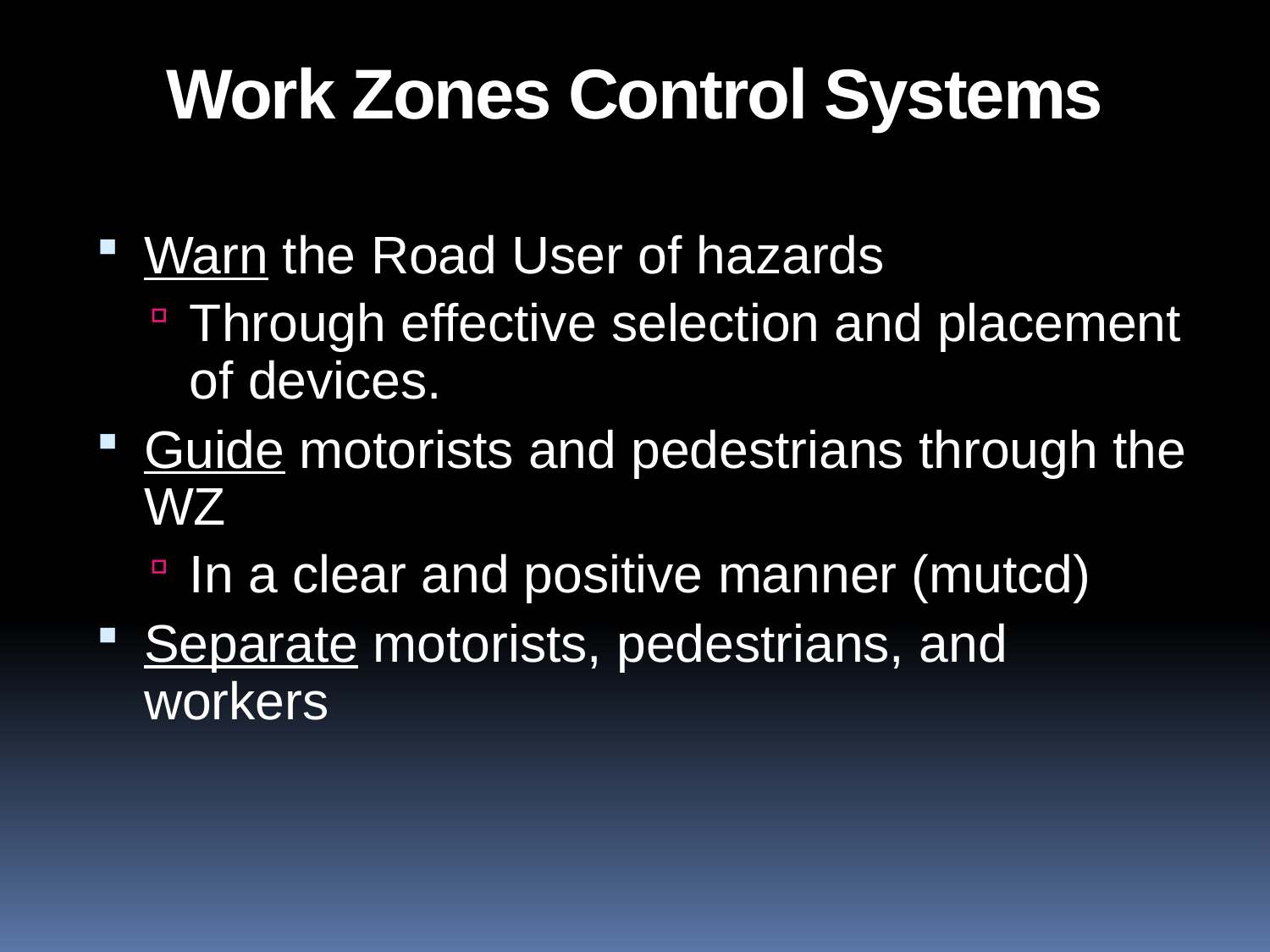

Work Zones Control Systems
Warn the Road User of hazards
Through effective selection and placement of devices.
Guide motorists and pedestrians through the WZ
In a clear and positive manner (mutcd)
Separate motorists, pedestrians, and workers